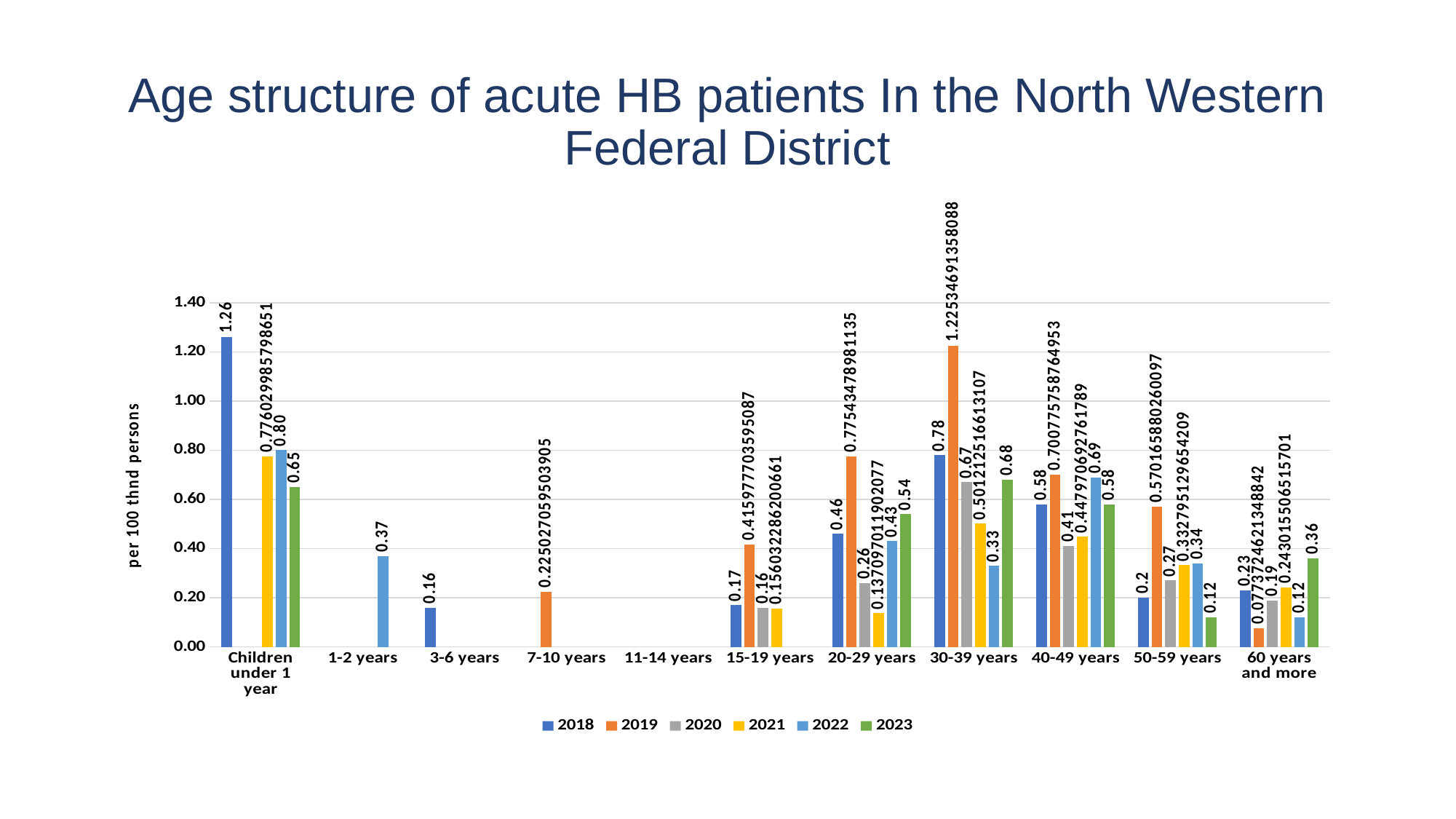

# Age structure of acute HB patients In the North Western Federal District

### Chart

| Category | 2018 | 2019 | 2020 | 2021 | 2022 | 2023 |
|---|---|---|---|---|---|---|
| Children under 1 year | 1.26 | None | None | 0.776029985798651 | 0.8 | 0.65 |
| 1-2 years | None | None | None | None | 0.37 | None |
| 3-6 years | 0.16 | None | None | None | None | None |
| 7-10 years | None | 0.225027059503905 | None | None | None | None |
| 11-14 years | None | None | None | None | None | None |
| 15-19 years | 0.17 | 0.415977703595087 | 0.16 | 0.156032286200661 | None | None |
| 20-29 years | 0.46 | 0.77543478981135 | 0.26 | 0.137097011902077 | 0.43 | 0.54 |
| 30-39 years | 0.78 | 1.22534691358088 | 0.67 | 0.501212516613107 | 0.33 | 0.68 |
| 40-49 years | 0.58 | 0.700775758764953 | 0.41 | 0.447970692761789 | 0.69 | 0.58 |
| 50-59 years | 0.2 | 0.570165880260097 | 0.27 | 0.332795129654209 | 0.34 | 0.12 |
| 60 years and more | 0.23 | 0.0773724621348842 | 0.19 | 0.243015506515701 | 0.12 | 0.36 |